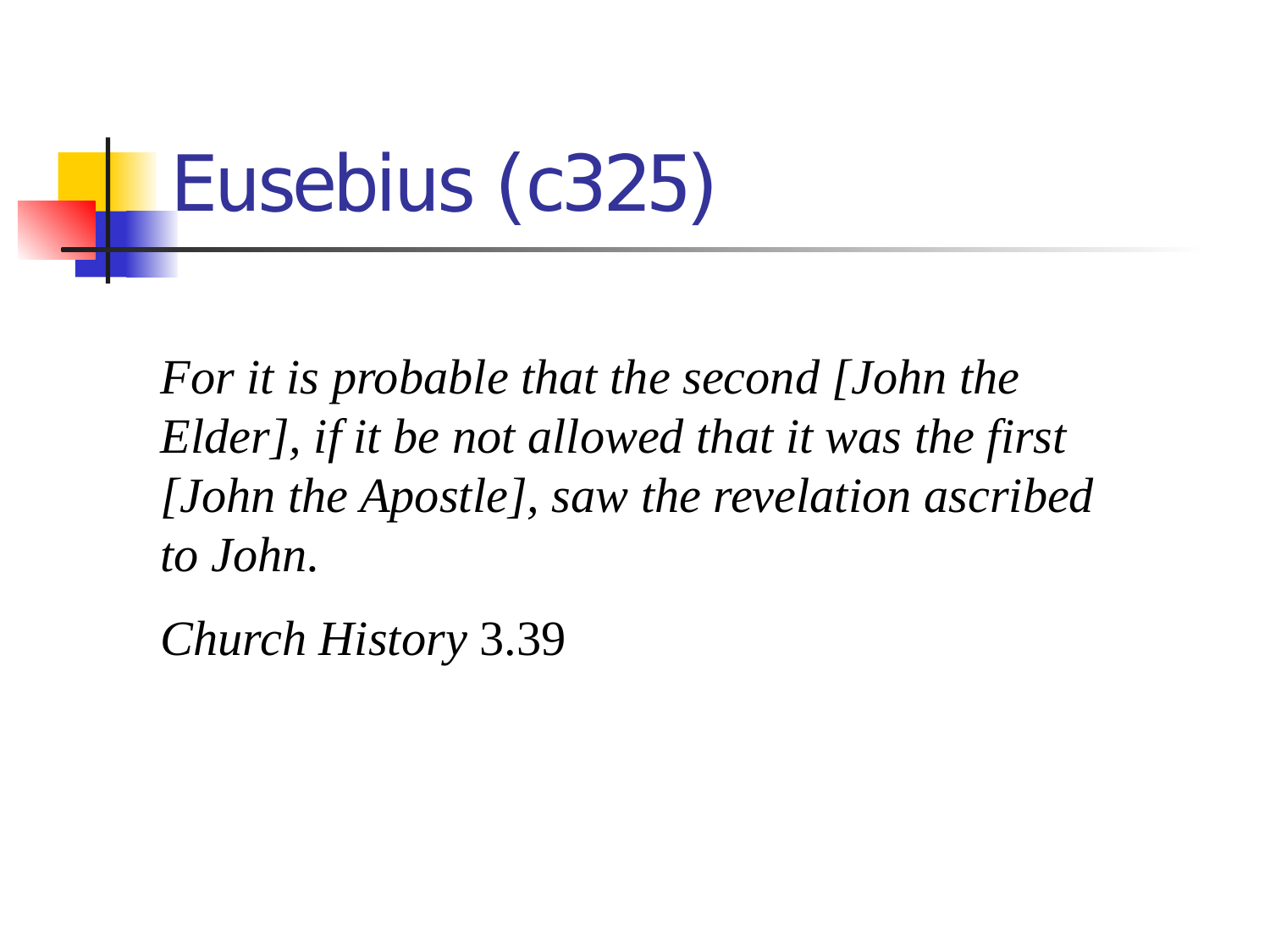

# Eusebius (c325)
For it is probable that the second [John the Elder], if it be not allowed that it was the first [John the Apostle], saw the revelation ascribed to John.
Church History 3.39